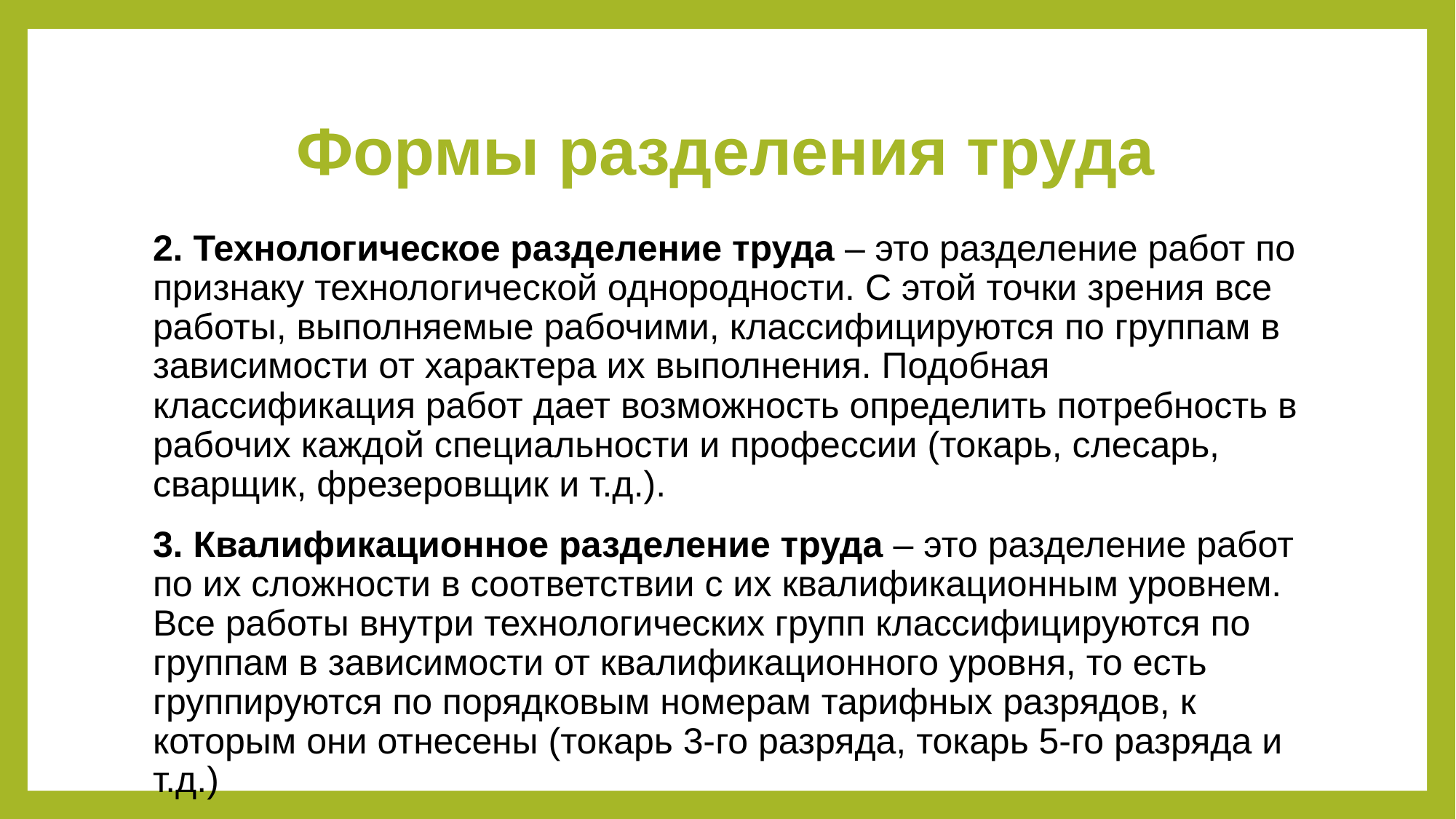

# Формы разделения труда
2. Технологическое разделение труда – это разделение работ по признаку технологической однородности. С этой точки зрения все работы, выполняемые рабочими, классифицируются по группам в зависимости от характера их выполнения. Подобная классификация работ дает возможность определить потребность в рабочих каждой специальности и профессии (токарь, слесарь, сварщик, фрезеровщик и т.д.).
3. Квалификационное разделение труда – это разделение работ по их сложности в соответствии с их квалификационным уровнем. Все работы внутри технологических групп классифицируются по группам в зависимости от квалификационного уровня, то есть группируются по порядковым номерам тарифных разрядов, к которым они отнесены (токарь 3-го разряда, токарь 5-го разряда и т.д.)